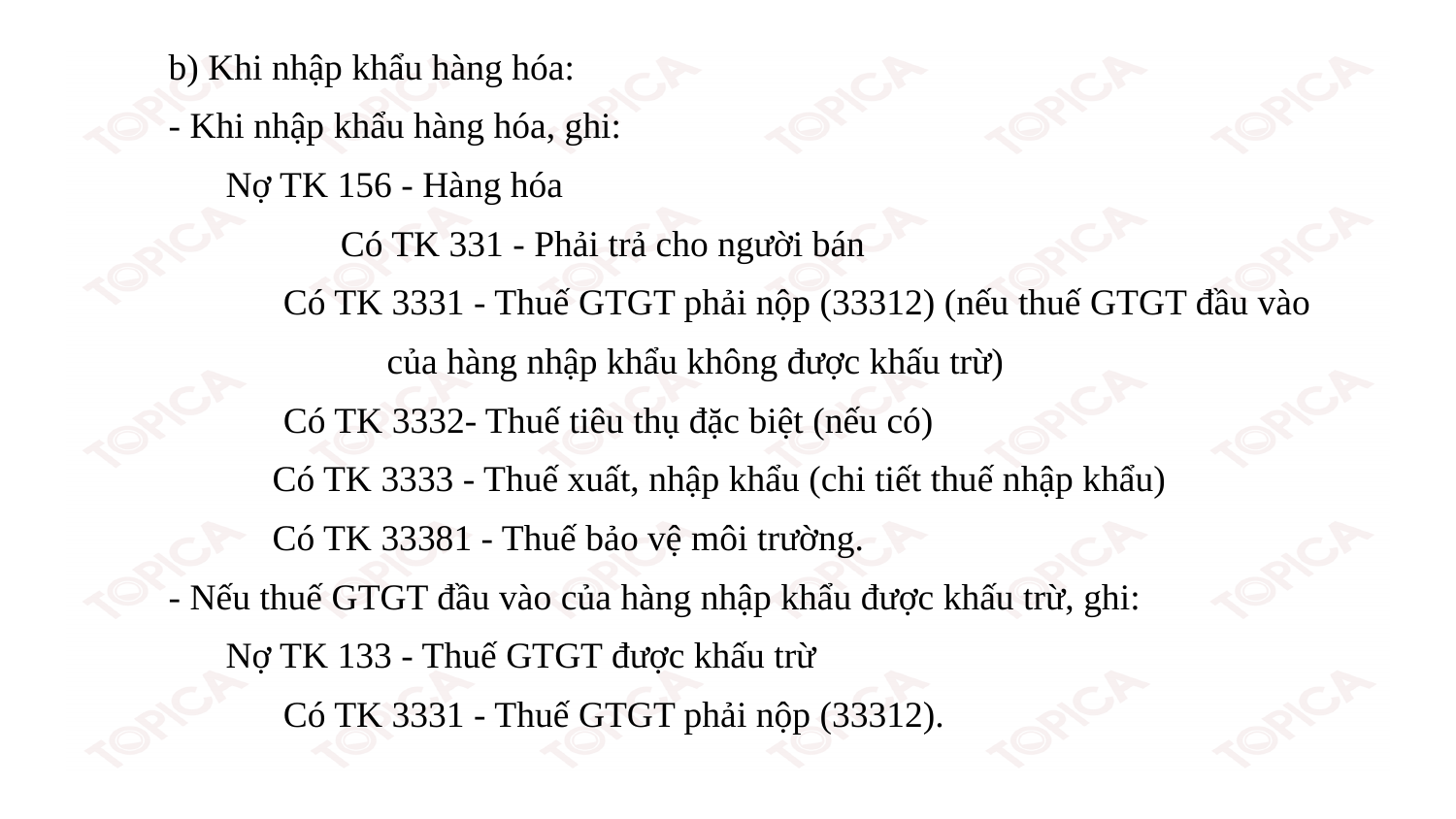

b) Khi nhập khẩu hàng hóa:
- Khi nhập khẩu hàng hóa, ghi:
Nợ TK 156 - Hàng hóa
Có TK 331 - Phải trả cho người bán
Có TK 3331 - Thuế GTGT phải nộp (33312) (nếu thuế GTGT đầu vào
của hàng nhập khẩu không được khấu trừ)
Có TK 3332- Thuế tiêu thụ đặc biệt (nếu có)
Có TK 3333 - Thuế xuất, nhập khẩu (chi tiết thuế nhập khẩu)
Có TK 33381 - Thuế bảo vệ môi trường.
- Nếu thuế GTGT đầu vào của hàng nhập khẩu được khấu trừ, ghi:
Nợ TK 133 - Thuế GTGT được khấu trừ
Có TK 3331 - Thuế GTGT phải nộp (33312).